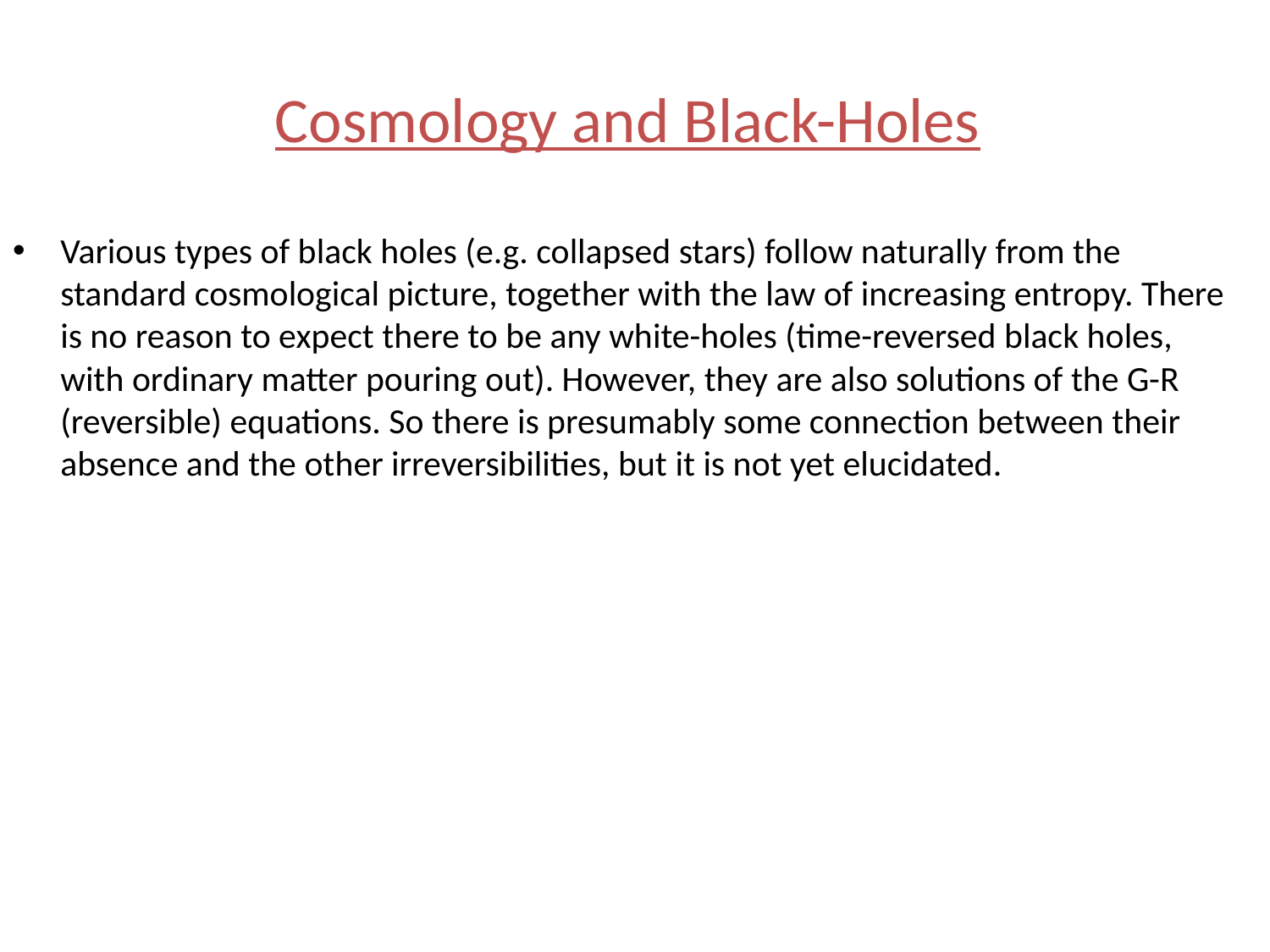

# Cosmology and Black-Holes
Various types of black holes (e.g. collapsed stars) follow naturally from the standard cosmological picture, together with the law of increasing entropy. There is no reason to expect there to be any white-holes (time-reversed black holes, with ordinary matter pouring out). However, they are also solutions of the G-R (reversible) equations. So there is presumably some connection between their absence and the other irreversibilities, but it is not yet elucidated.